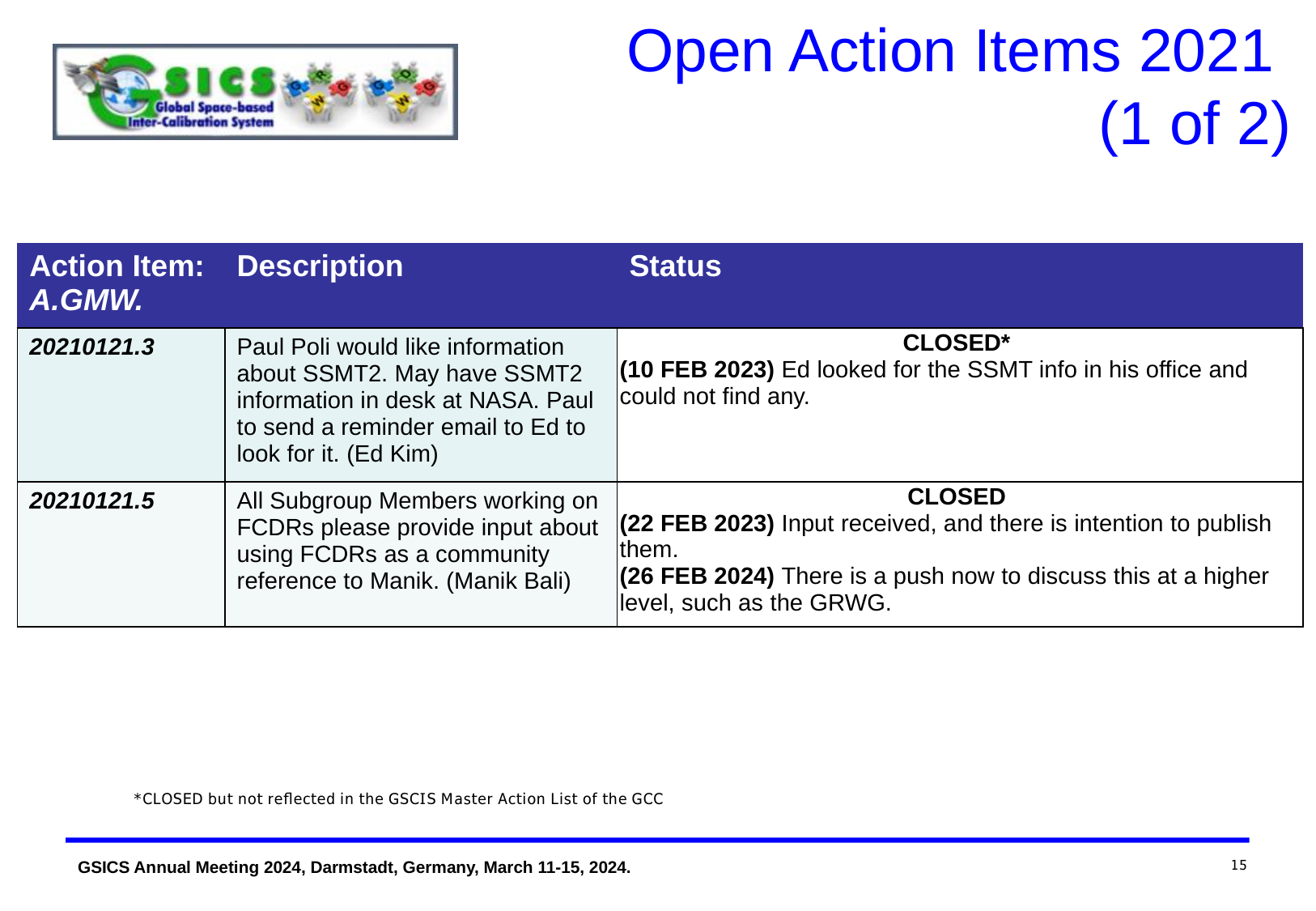

# Open Action Items 2021  (1 of 2)
| Action Item: A.GMW. | Description | Status |
| --- | --- | --- |
| 20210121.3 | Paul Poli would like information about SSMT2. May have SSMT2 information in desk at NASA. Paul to send a reminder email to Ed to look for it. (Ed Kim) | CLOSED\* (10 FEB 2023) Ed looked for the SSMT info in his office and could not find any. |
| 20210121.5 | All Subgroup Members working on FCDRs please provide input about using FCDRs as a community reference to Manik. (Manik Bali) | CLOSED (22 FEB 2023) Input received, and there is intention to publish them. (26 FEB 2024) There is a push now to discuss this at a higher level, such as the GRWG. |
*CLOSED but not reflected in the GSCIS Master Action List of the GCC
15